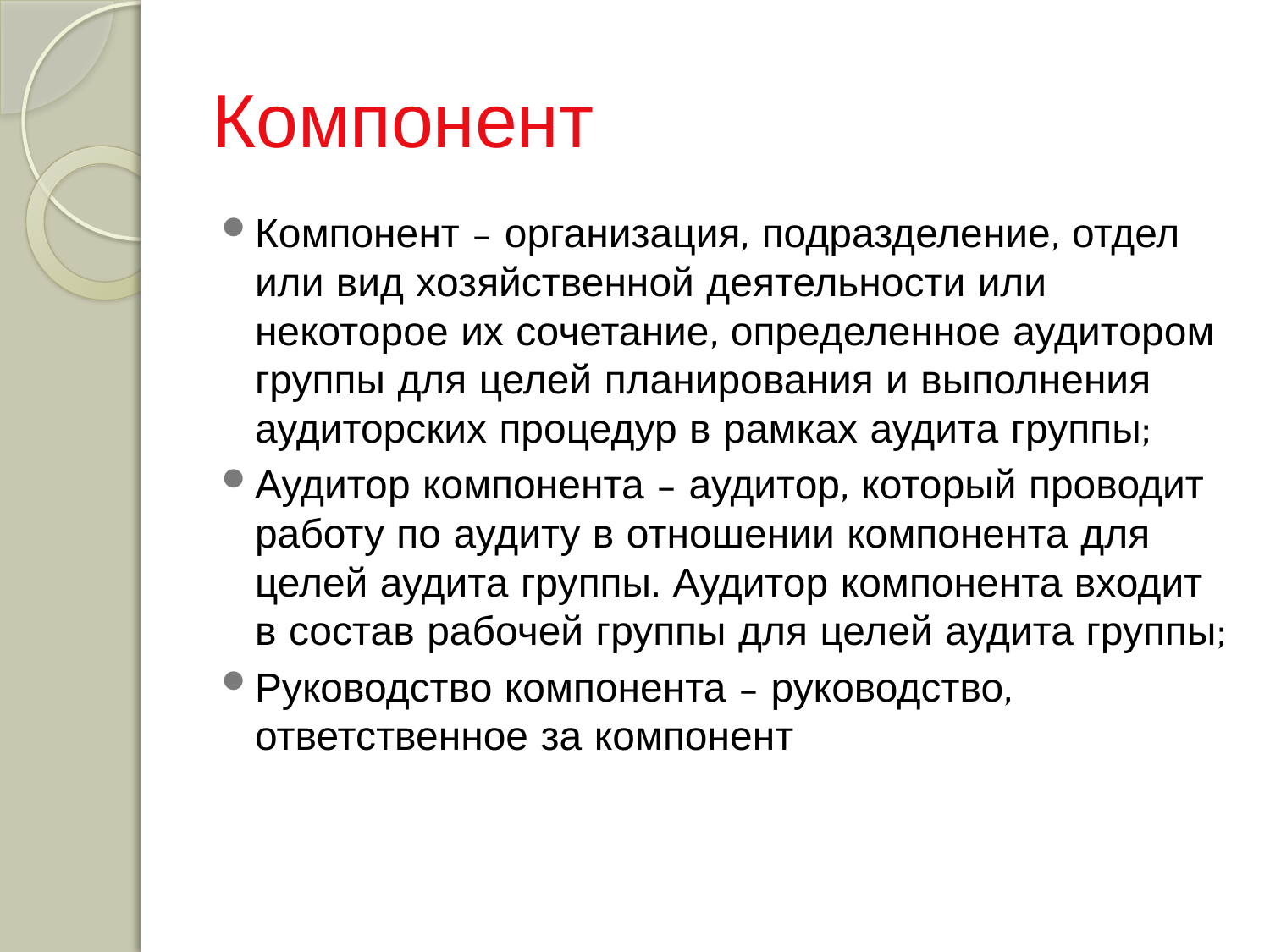

# Компонент
Компонент – организация, подразделение, отдел или вид хозяйственной деятельности или некоторое их сочетание, определенное аудитором группы для целей планирования и выполнения аудиторских процедур в рамках аудита группы;
Аудитор компонента – аудитор, который проводит работу по аудиту в отношении компонента для целей аудита группы. Аудитор компонента входит в состав рабочей группы для целей аудита группы;
Руководство компонента – руководство, ответственное за компонент